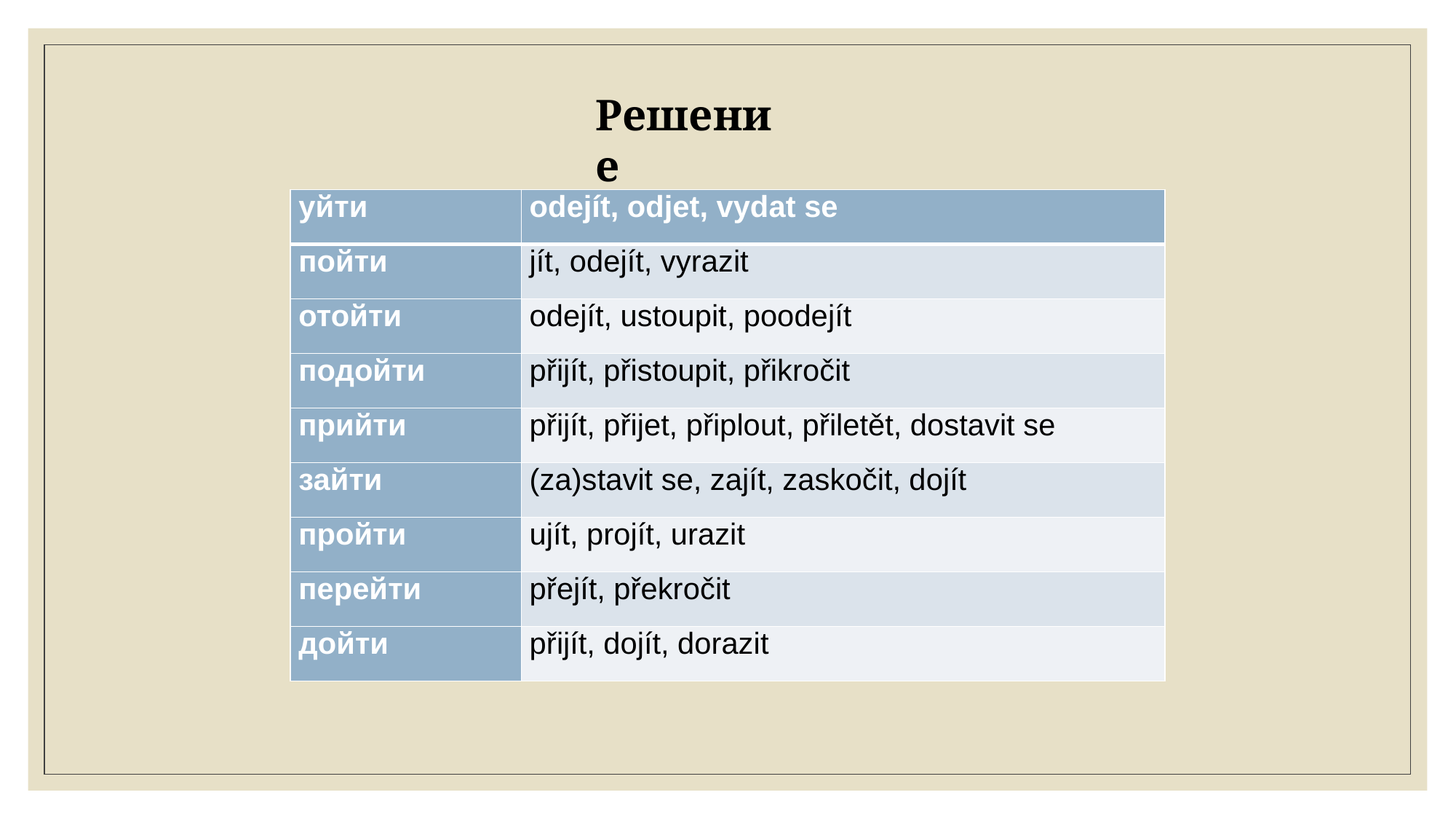

Решение
| уйти | odejít, odjet, vydat se |
| --- | --- |
| пойти | jít, odejít, vyrazit |
| отойти | odejít, ustoupit, poodejít |
| подойти | přijít, přistoupit, přikročit |
| прийти | přijít, přijet, připlout, přiletět, dostavit se |
| зайти | (za)stavit se, zajít, zaskočit, dojít |
| пройти | ujít, projít, urazit |
| перейти | přejít, překročit |
| дойти | přijít, dojít, dorazit |